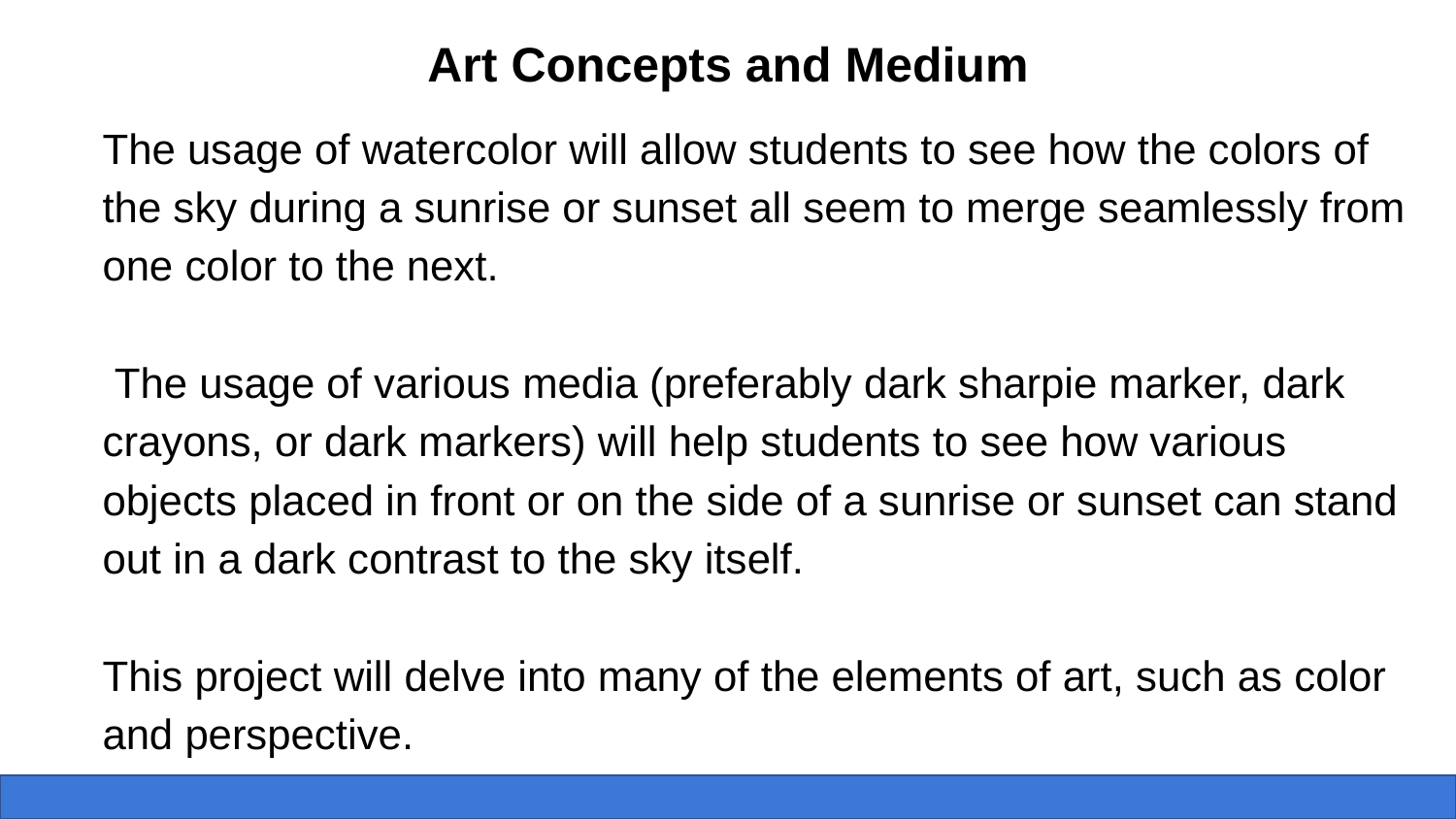

Art Concepts and Medium
The usage of watercolor will allow students to see how the colors of the sky during a sunrise or sunset all seem to merge seamlessly from one color to the next.

 The usage of various media (preferably dark sharpie marker, dark crayons, or dark markers) will help students to see how various objects placed in front or on the side of a sunrise or sunset can stand out in a dark contrast to the sky itself.

This project will delve into many of the elements of art, such as color and perspective.